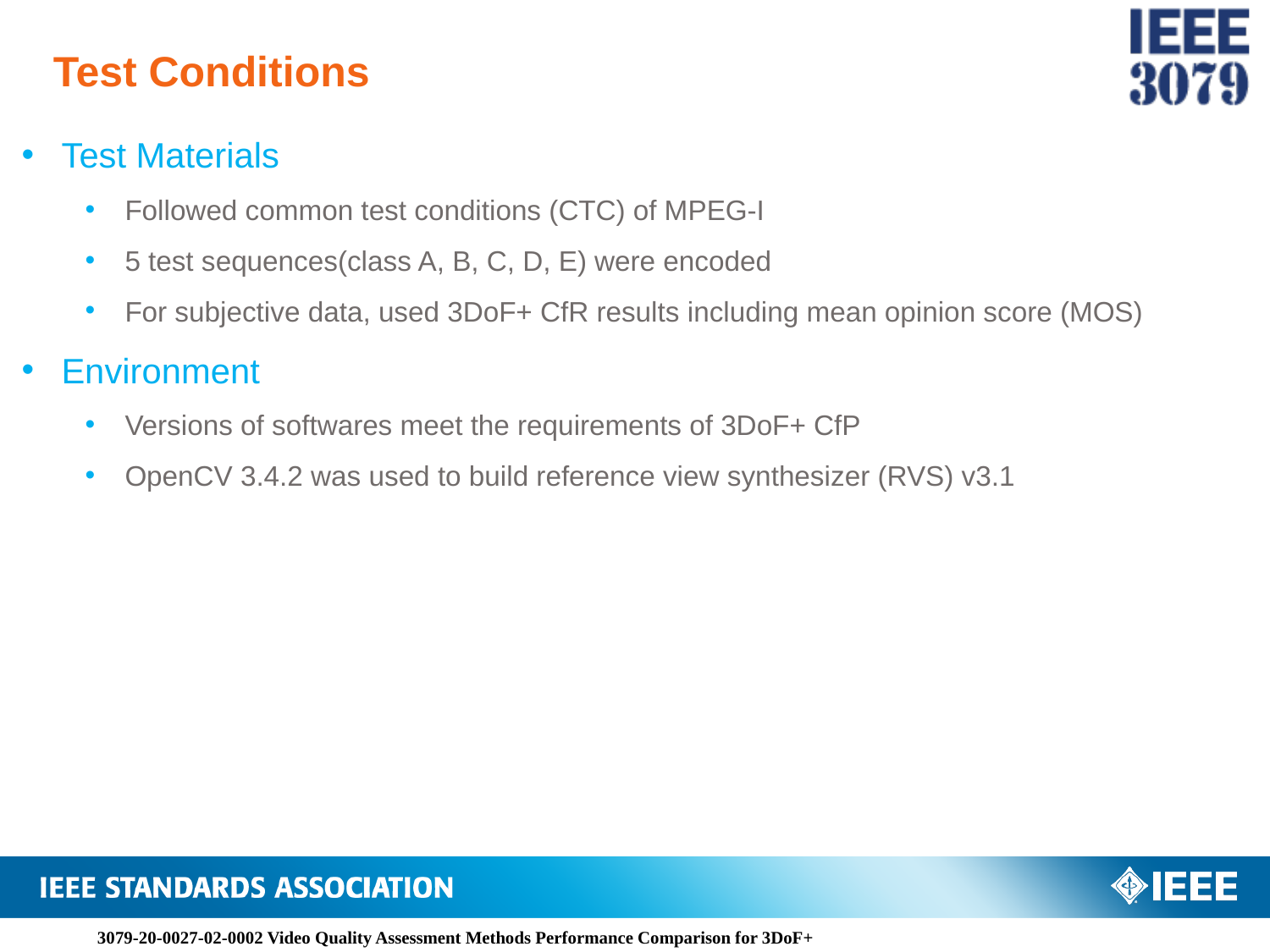

# Test Conditions
Test Materials
Followed common test conditions (CTC) of MPEG-I
5 test sequences(class A, B, C, D, E) were encoded
For subjective data, used 3DoF+ CfR results including mean opinion score (MOS)
Environment
Versions of softwares meet the requirements of 3DoF+ CfP
OpenCV 3.4.2 was used to build reference view synthesizer (RVS) v3.1
3079-20-0027-02-0002 Video Quality Assessment Methods Performance Comparison for 3DoF+